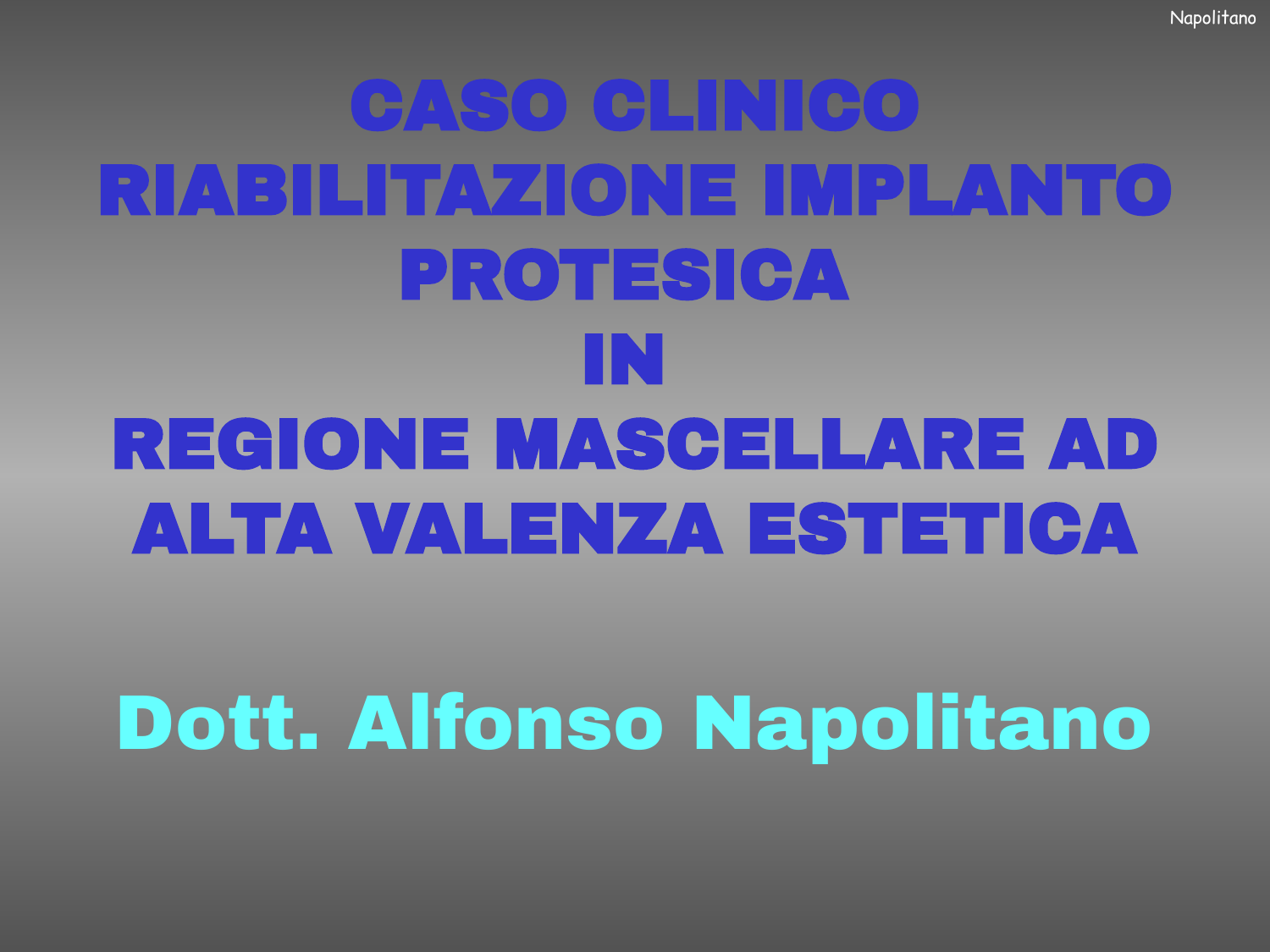

Napolitano
CASO CLINICO
RIABILITAZIONE IMPLANTO PROTESICA
IN
REGIONE MASCELLARE AD
ALTA VALENZA ESTETICA

Dott. Alfonso Napolitano